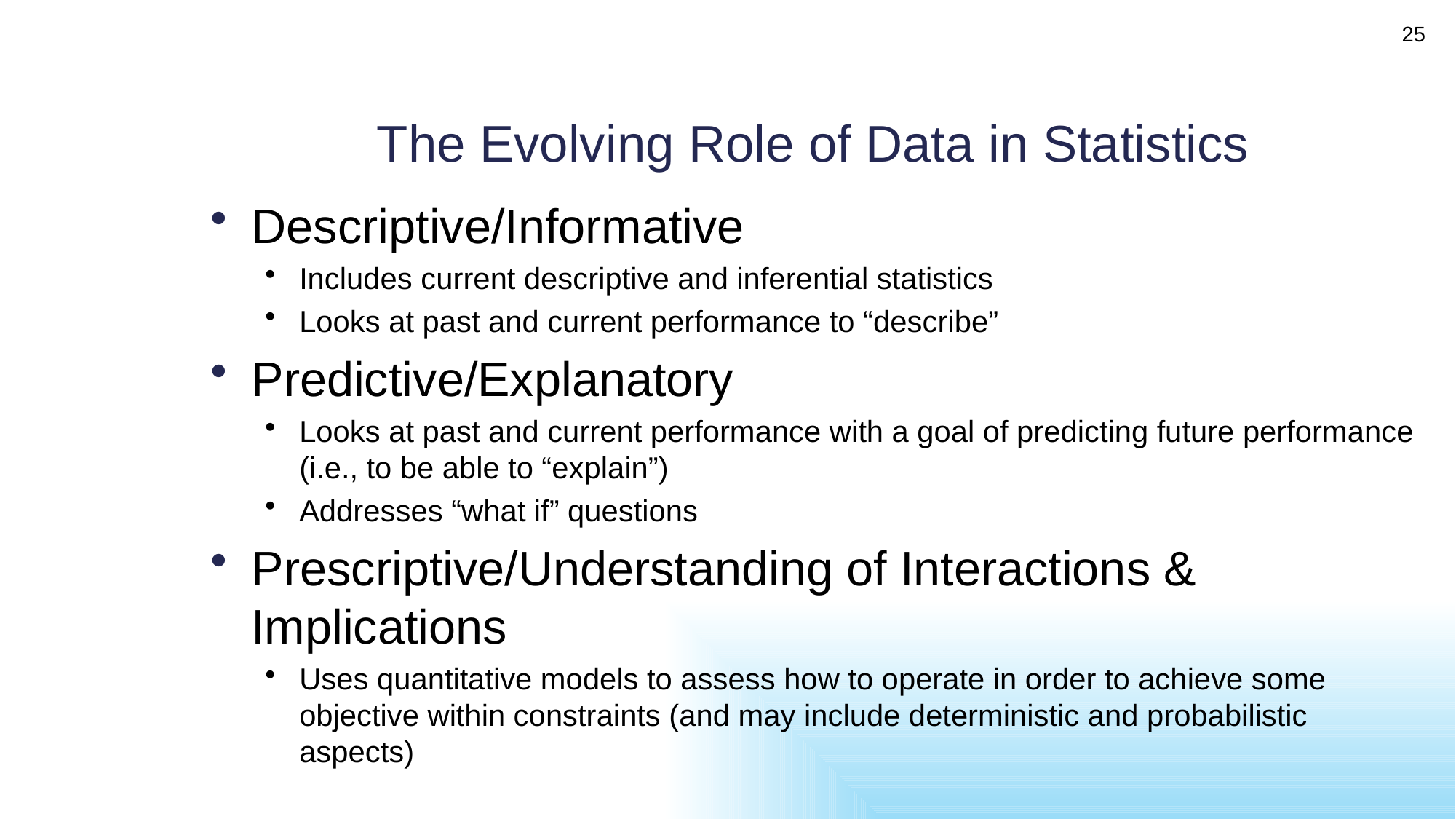

25
# The Evolving Role of Data in Statistics
Descriptive/Informative
Includes current descriptive and inferential statistics
Looks at past and current performance to “describe”
Predictive/Explanatory
Looks at past and current performance with a goal of predicting future performance
(i.e., to be able to “explain”)
Addresses “what if” questions
Prescriptive/Understanding of Interactions & Implications
Uses quantitative models to assess how to operate in order to achieve some objective within constraints (and may include deterministic and probabilistic aspects)